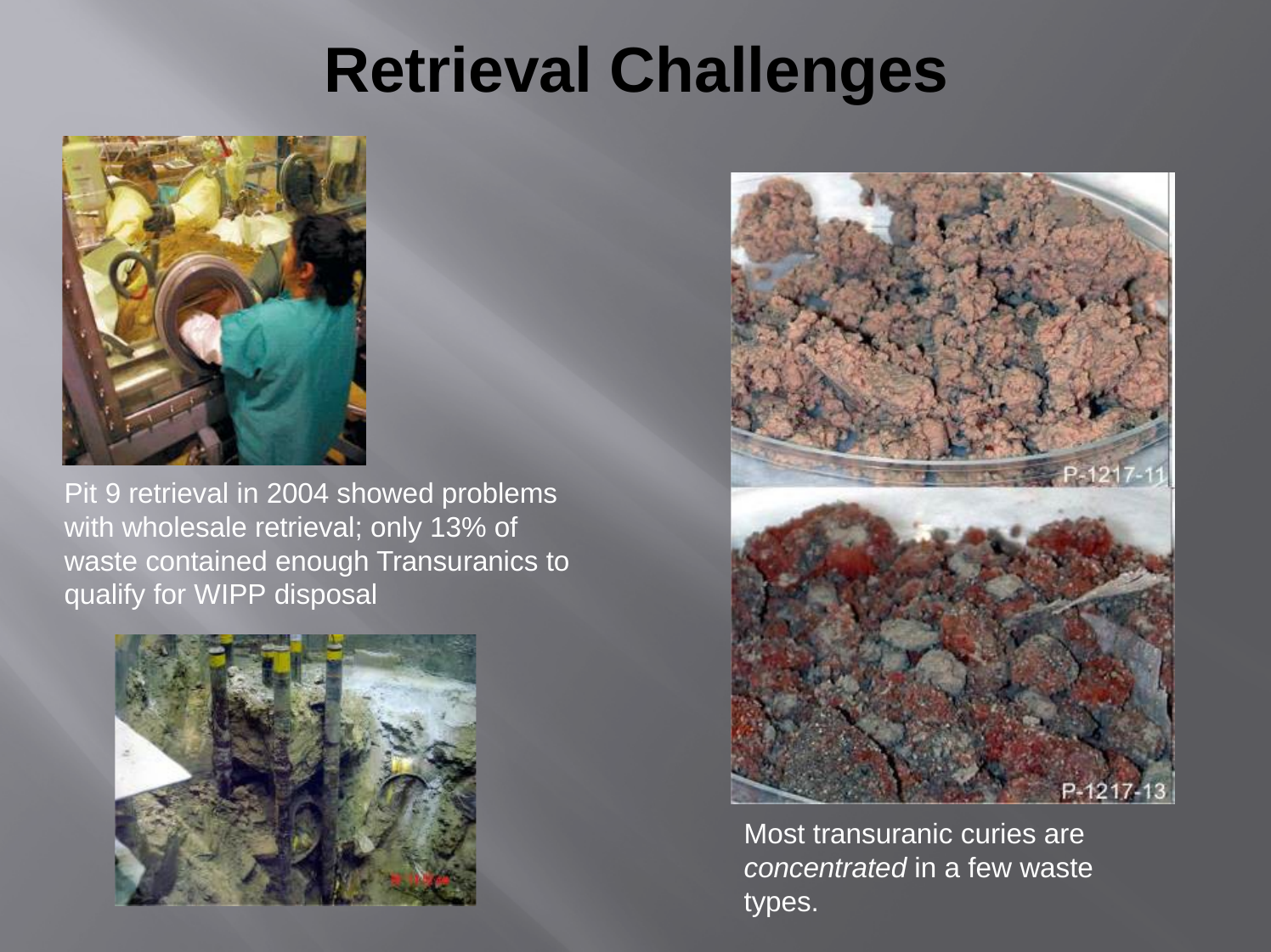

# Retrieval Challenges

Pit 9 retrieval in 2004 showed problems with wholesale retrieval; only 13% of waste contained enough Transuranics to qualify for WIPP disposal

Most transuranic curies are concentrated in a few waste types.